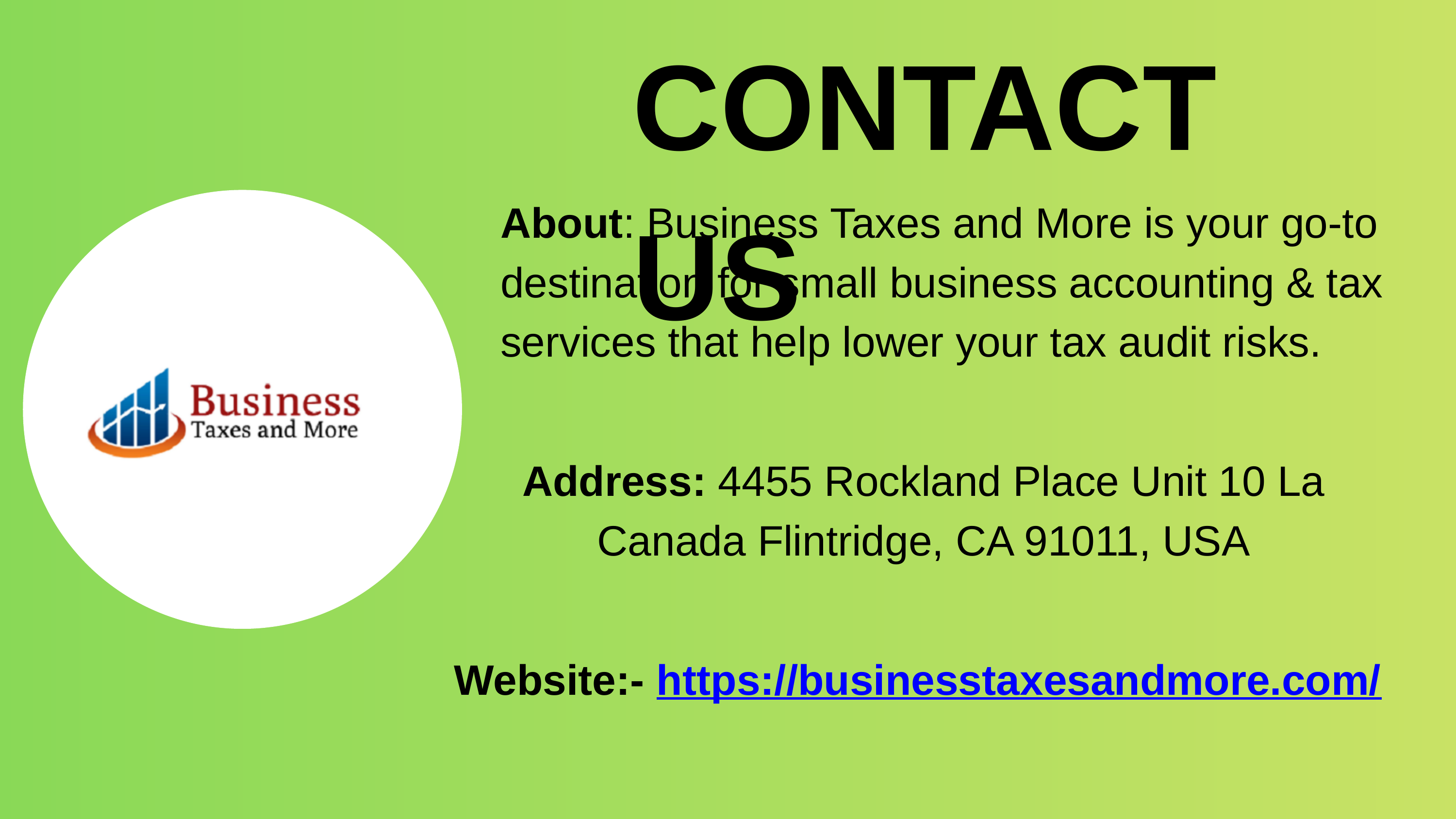

CONTACT US
About: Business Taxes and More is your go-to destination for small business accounting & tax services that help lower your tax audit risks.

Address: 4455 Rockland Place Unit 10 La Canada Flintridge, CA 91011, USA
Website:- https://businesstaxesandmore.com/